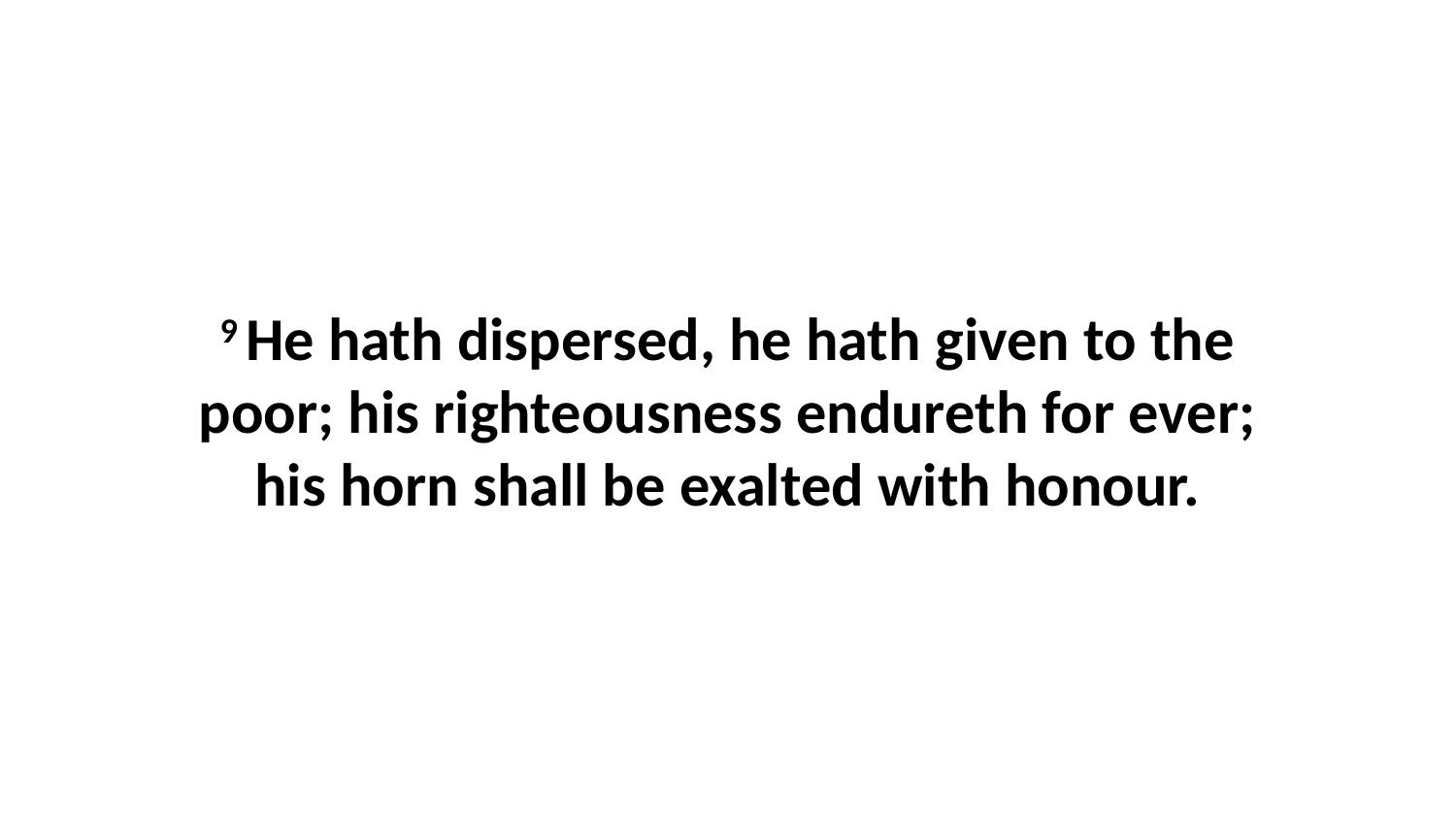

9 He hath dispersed, he hath given to the poor; his righteousness endureth for ever; his horn shall be exalted with honour.